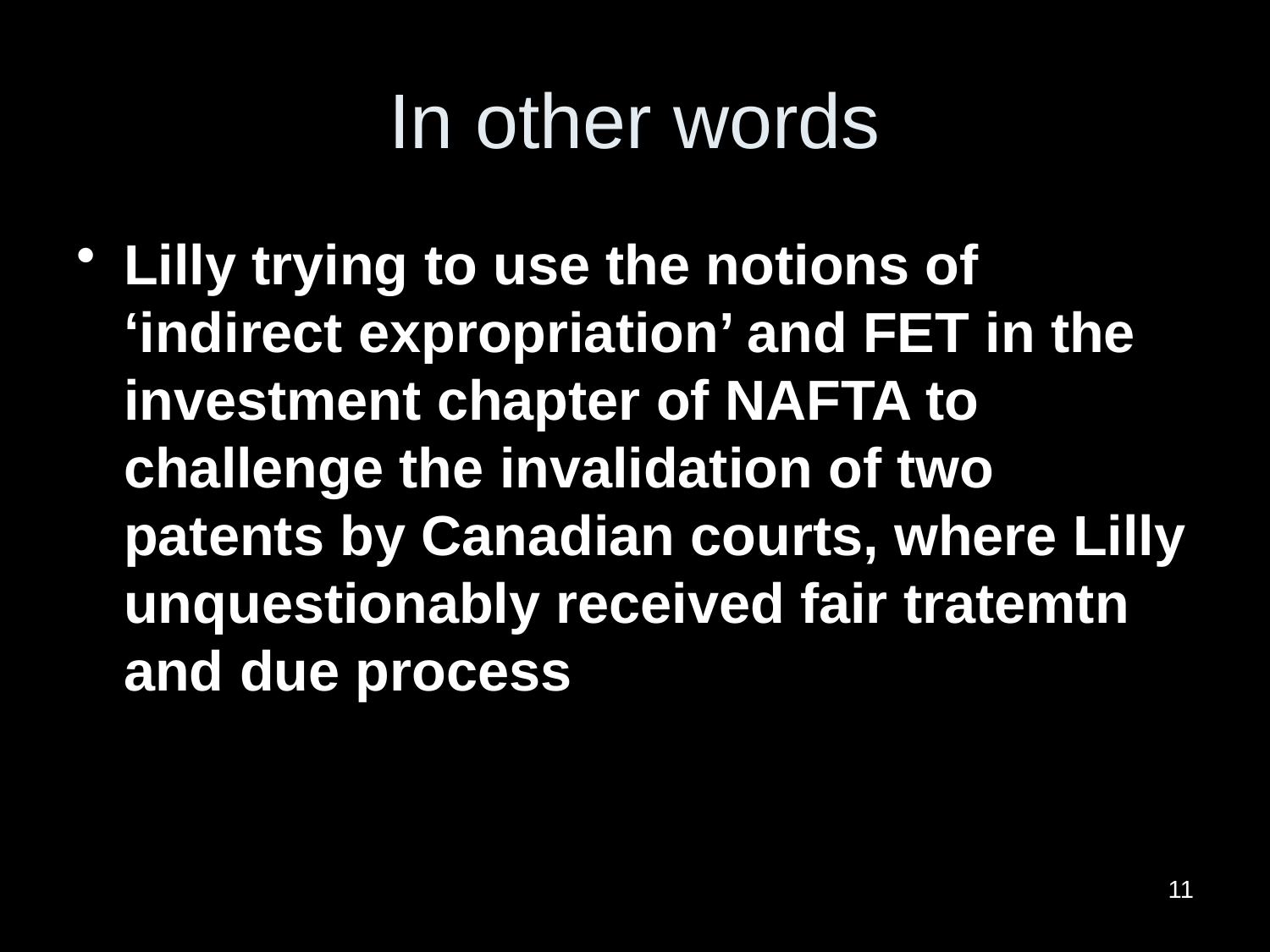

# In other words
Lilly trying to use the notions of ‘indirect expropriation’ and FET in the investment chapter of NAFTA to challenge the invalidation of two patents by Canadian courts, where Lilly unquestionably received fair tratemtn and due process
11